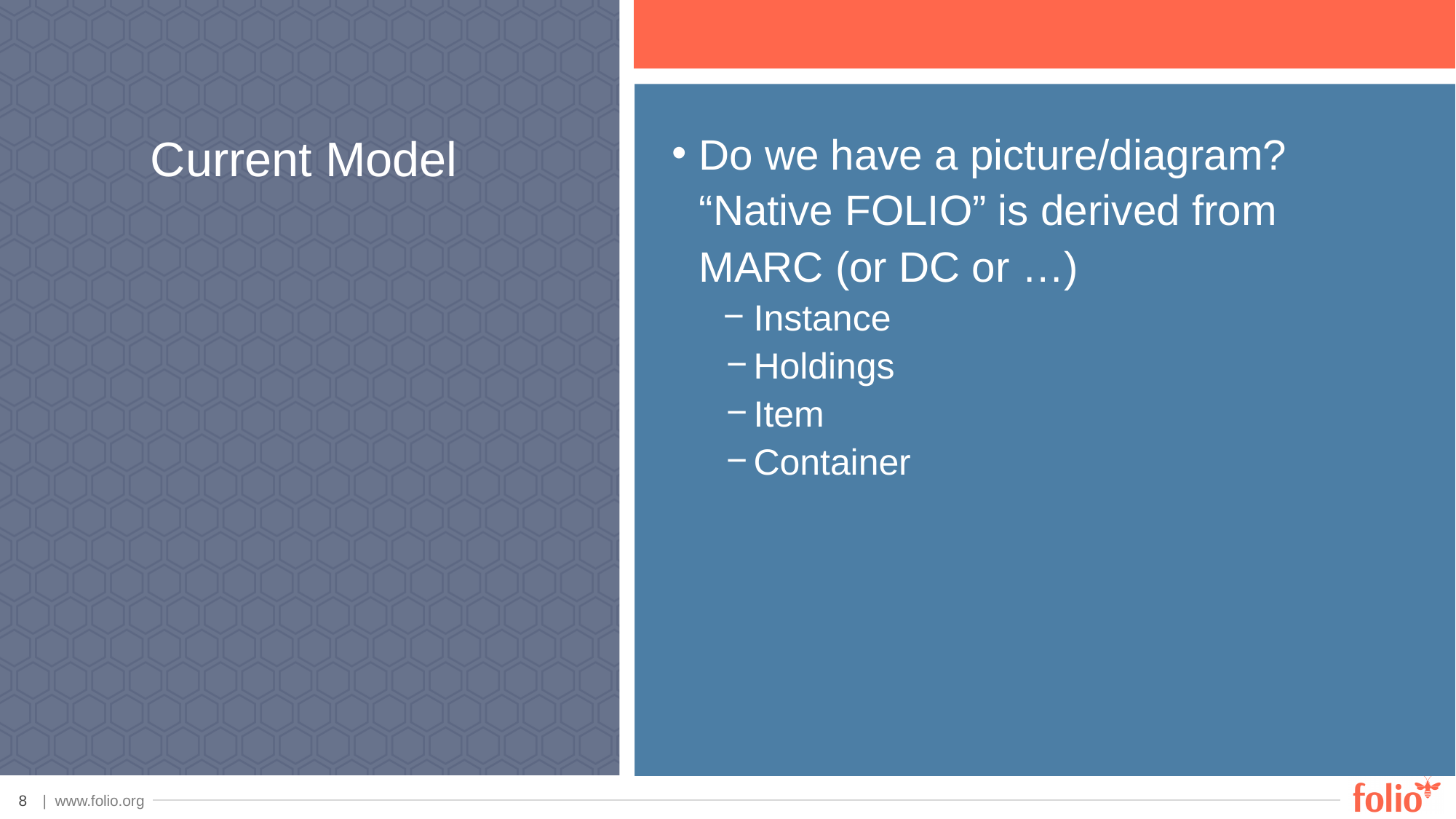

# Current Model
Do we have a picture/diagram?
“Native FOLIO” is derived from MARC (or DC or …)
Instance
Holdings
Item
Container